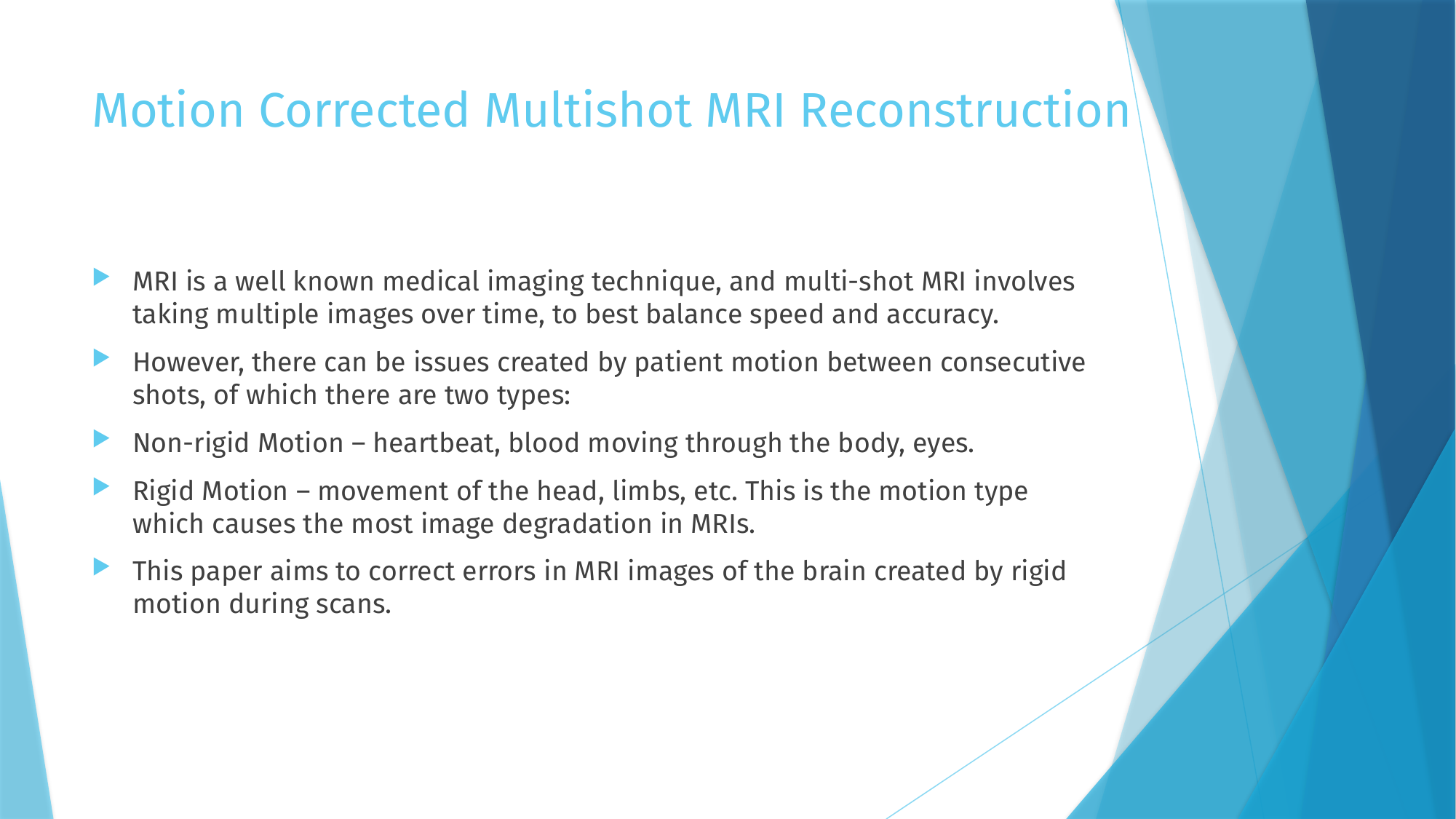

# Motion Corrected Multishot MRI Reconstruction
MRI is a well known medical imaging technique, and multi-shot MRI involves taking multiple images over time, to best balance speed and accuracy.
However, there can be issues created by patient motion between consecutive shots, of which there are two types:
Non-rigid Motion – heartbeat, blood moving through the body, eyes.
Rigid Motion – movement of the head, limbs, etc. This is the motion type which causes the most image degradation in MRIs.
This paper aims to correct errors in MRI images of the brain created by rigid motion during scans.